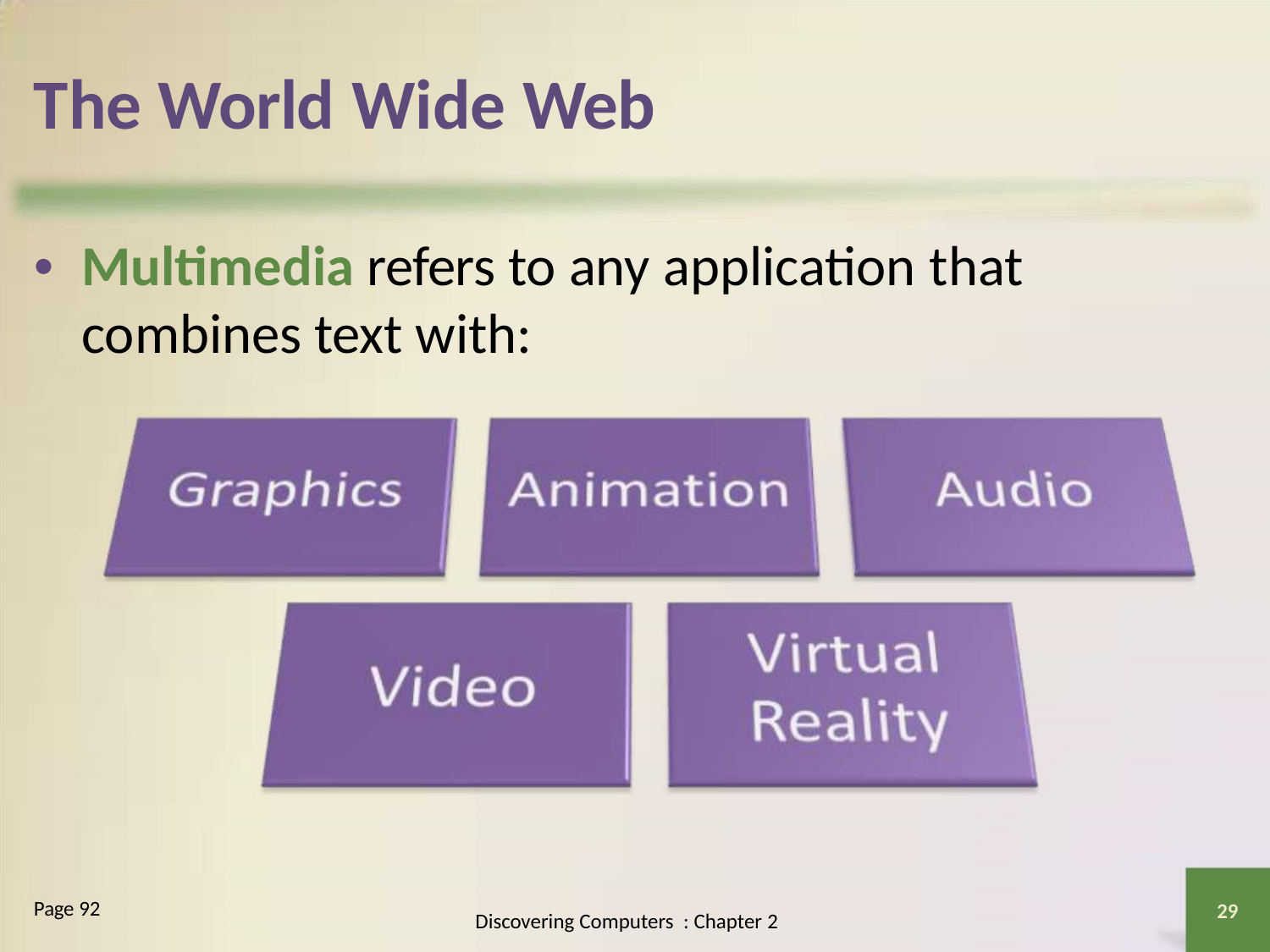

The World Wide Web
• Multimedia refers to any application that
combines text with:
Page 92
29
Discovering Computers  : Chapter 2